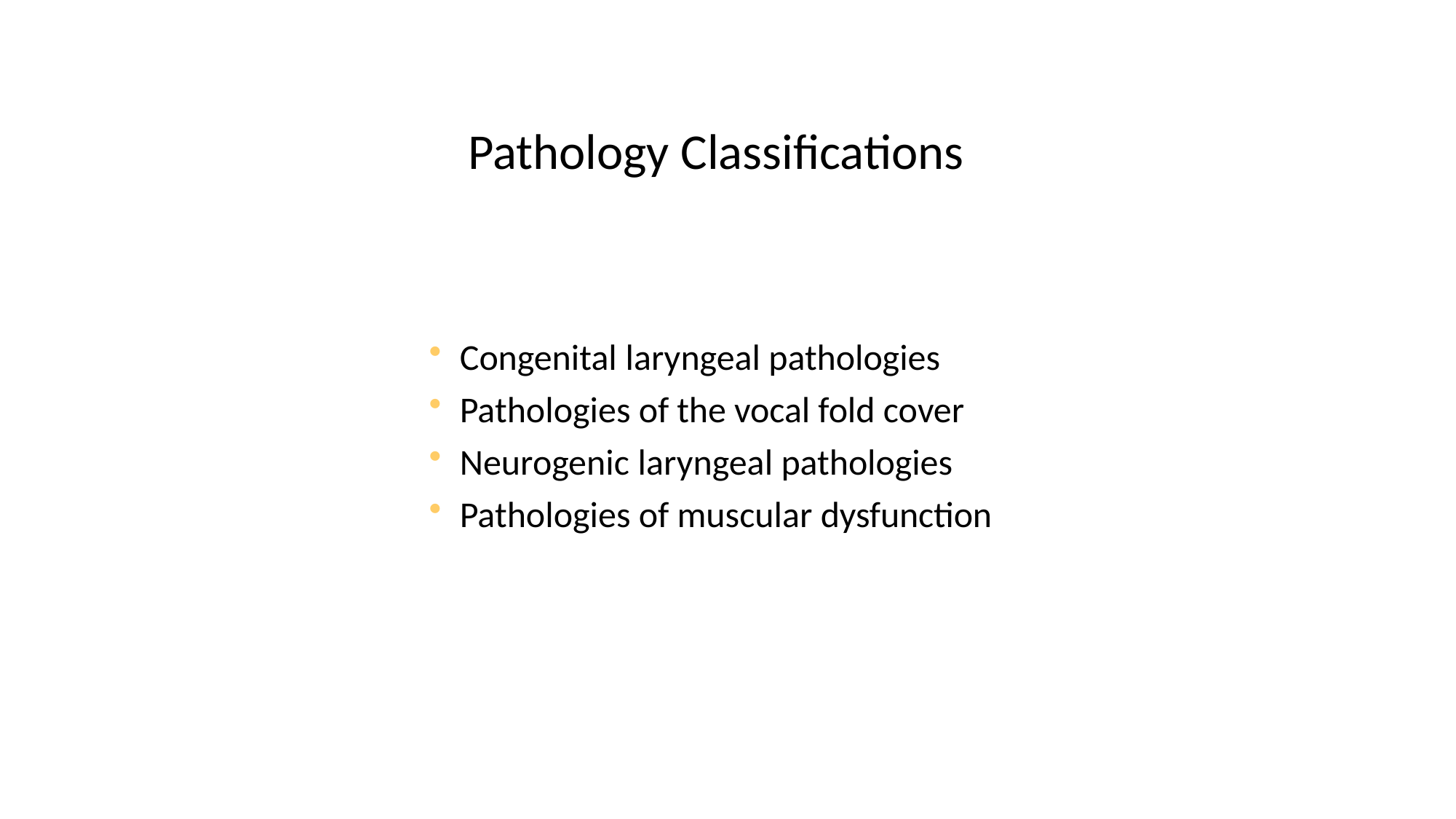

# Pathology Classifications
Congenital laryngeal pathologies
Pathologies of the vocal fold cover
Neurogenic laryngeal pathologies
Pathologies of muscular dysfunction